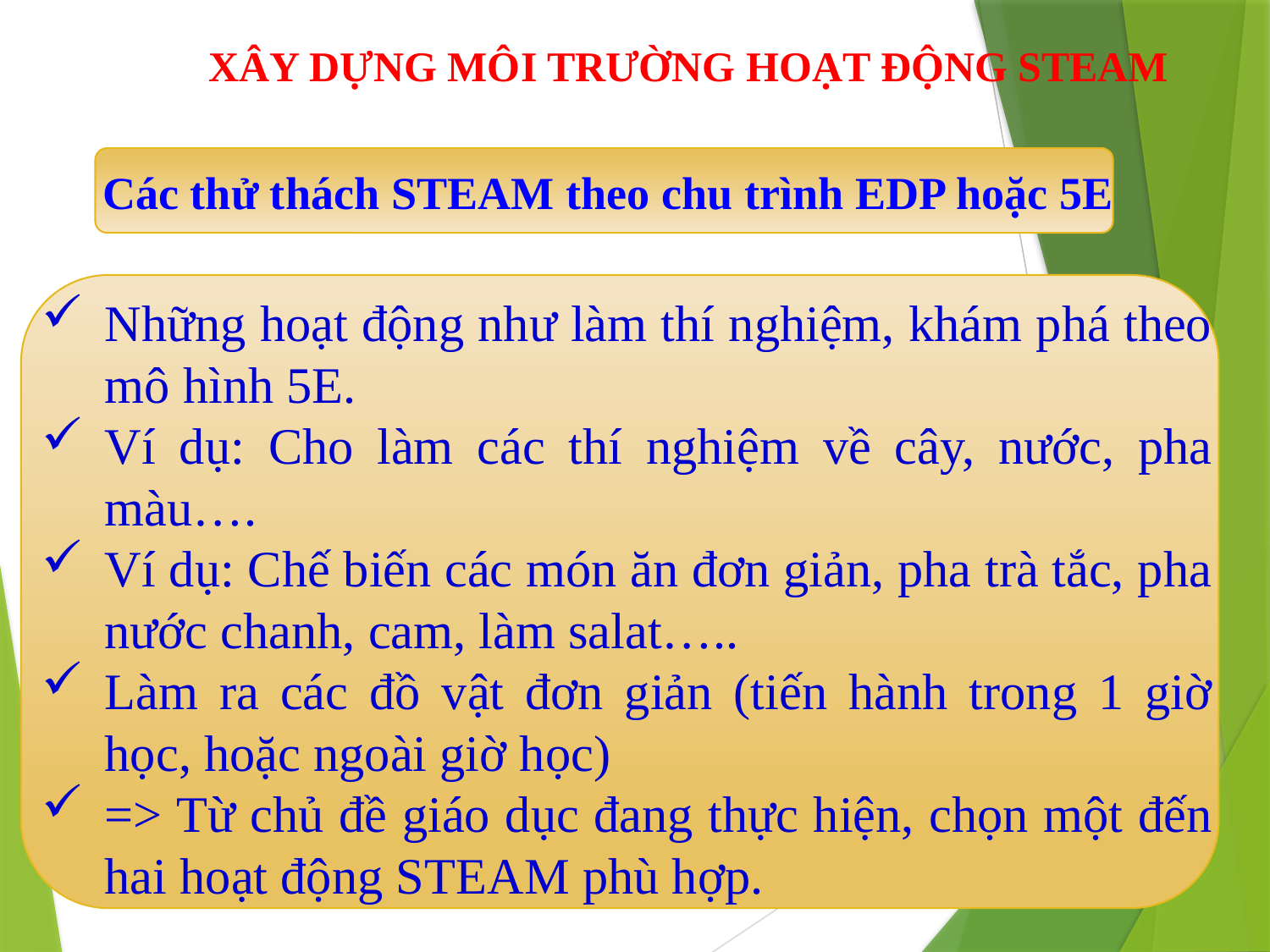

XÂY DỰNG MÔI TRƯỜNG HOẠT ĐỘNG STEAM

Các thử thách STEAM theo chu trình EDP hoặc 5E

3.1

Những hoạt động như làm thí nghiệm, khám phá theo mô hình 5E.
Ví dụ: Cho làm các thí nghiệm về cây, nước, pha màu….
Ví dụ: Chế biến các món ăn đơn giản, pha trà tắc, pha nước chanh, cam, làm salat…..
Làm ra các đồ vật đơn giản (tiến hành trong 1 giờ học, hoặc ngoài giờ học)
=> Từ chủ đề giáo dục đang thực hiện, chọn một đến hai hoạt động STEAM phù hợp.